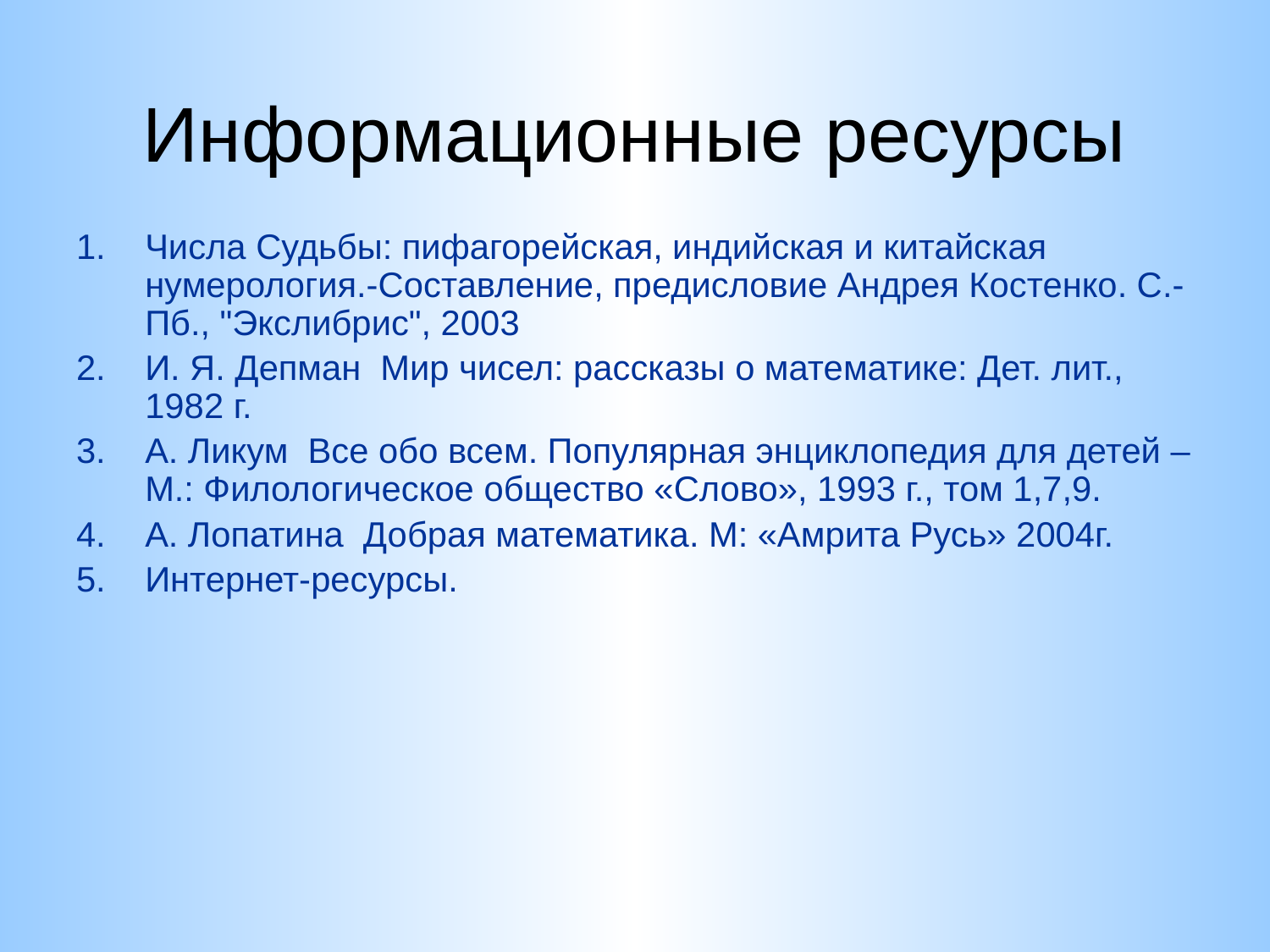

# Информационные ресурсы
Числа Судьбы: пифагорейская, индийская и китайская нумерология.-Составление, предисловие Андрея Костенко. С.-Пб., "Экслибрис", 2003
И. Я. Депман  Мир чисел: рассказы о математике: Дет. лит., 1982 г.
А. Ликум  Все обо всем. Популярная энциклопедия для детей – М.: Филологическое общество «Слово», 1993 г., том 1,7,9.
А. Лопатина  Добрая математика. М: «Амрита Русь» 2004г.
Интернет-ресурсы.